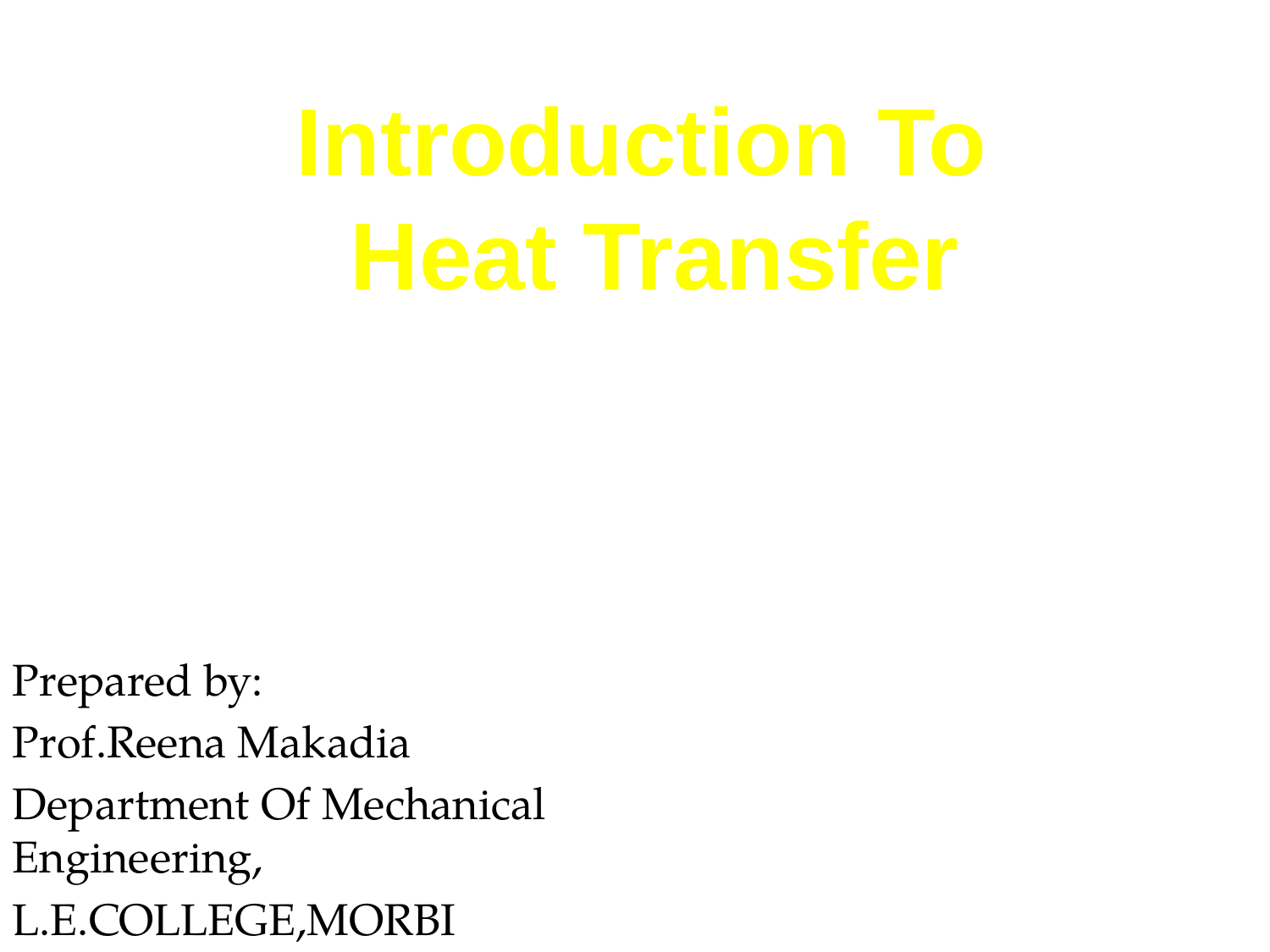

Introduction To
Heat Transfer
#
Prepared by:
Prof.Reena Makadia
Department Of Mechanical Engineering,
L.E.COLLEGE,MORBI